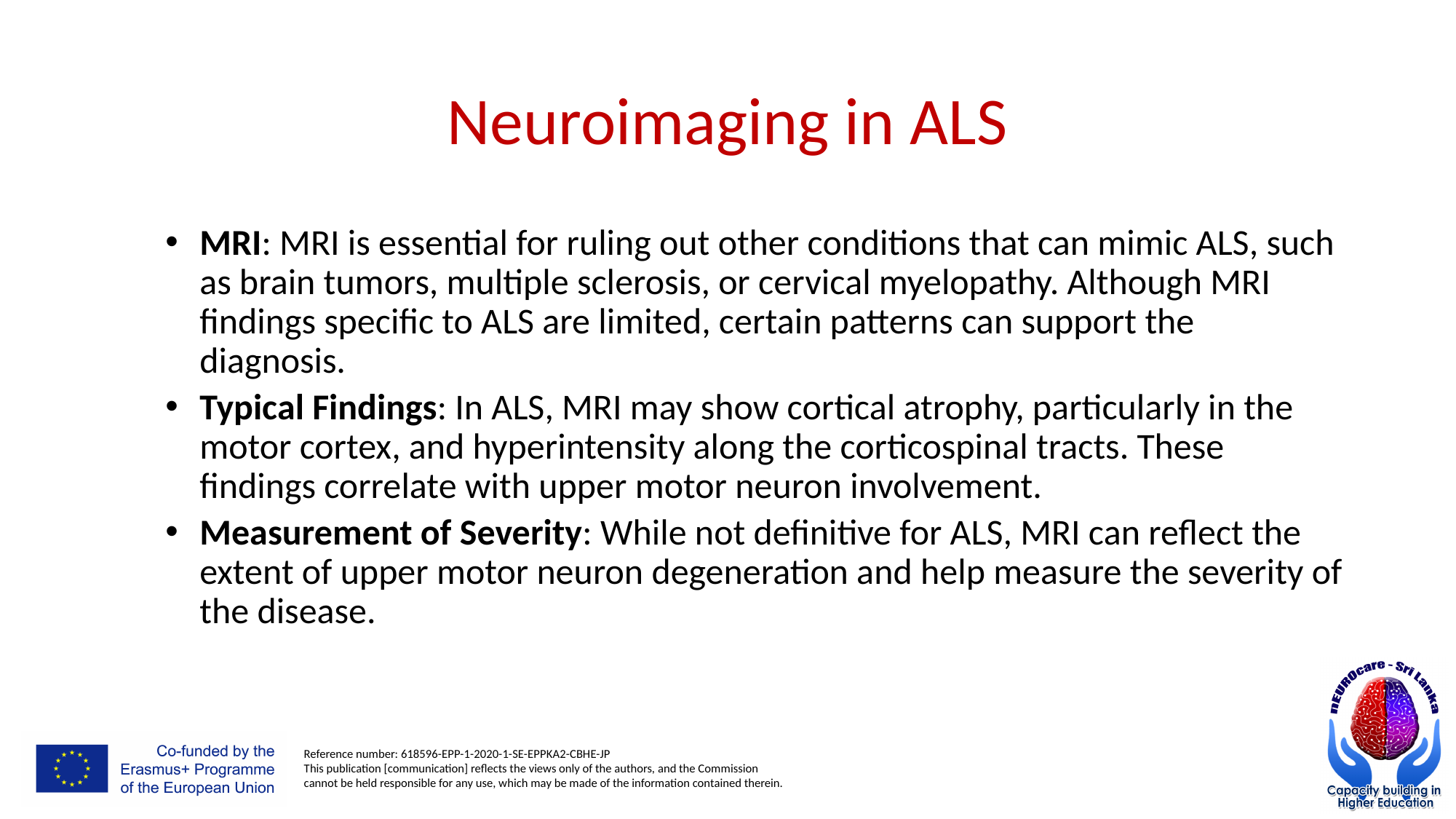

# Neuroimaging in ALS
MRI: MRI is essential for ruling out other conditions that can mimic ALS, such as brain tumors, multiple sclerosis, or cervical myelopathy. Although MRI findings specific to ALS are limited, certain patterns can support the diagnosis.
Typical Findings: In ALS, MRI may show cortical atrophy, particularly in the motor cortex, and hyperintensity along the corticospinal tracts. These findings correlate with upper motor neuron involvement.
Measurement of Severity: While not definitive for ALS, MRI can reflect the extent of upper motor neuron degeneration and help measure the severity of the disease.